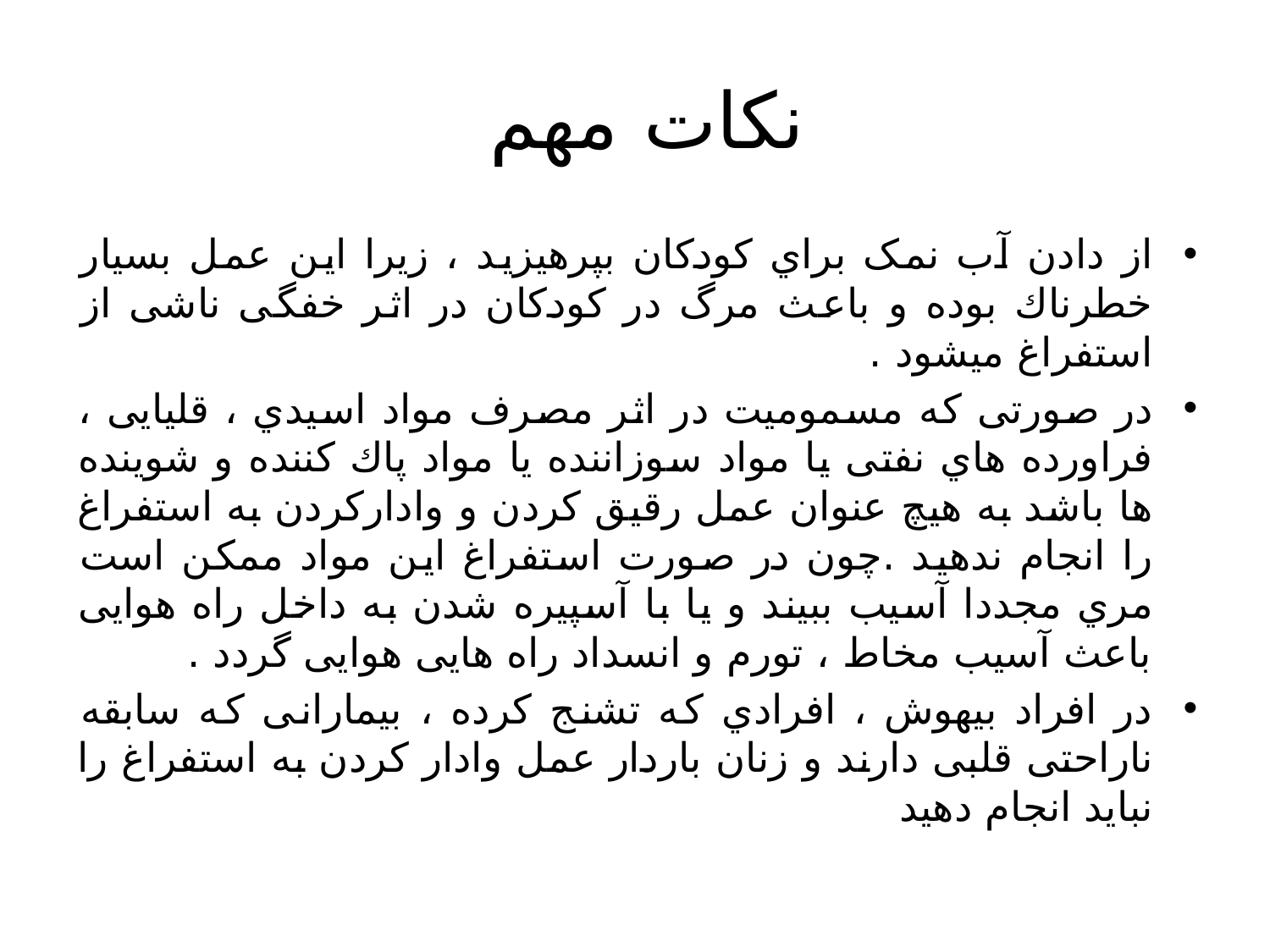

# نکات مهم
از دادن آب نمک براي کودکان بپرهیزید ، زیرا این عمل بسیار خطرناك بوده و باعث مرگ در کودکان در اثر خفگی ناشی از استفراغ میشود .
در صورتی که مسمومیت در اثر مصرف مواد اسیدي ، قلیایی ، فراورده هاي نفتی یا مواد سوزاننده یا مواد پاك کننده و شوینده ها باشد به هیچ عنوان عمل رقیق کردن و وادارکردن به استفراغ را انجام ندهید .چون در صورت استفراغ این مواد ممکن است مري مجددا آسیب ببیند و یا با آسپیره شدن به داخل راه هوایی باعث آسیب مخاط ، تورم و انسداد راه هایی هوایی گردد .
در افراد بیهوش ، افرادي که تشنج کرده ، بیمارانی که سابقه ناراحتی قلبی دارند و زنان باردار عمل وادار کردن به استفراغ را نباید انجام دهید